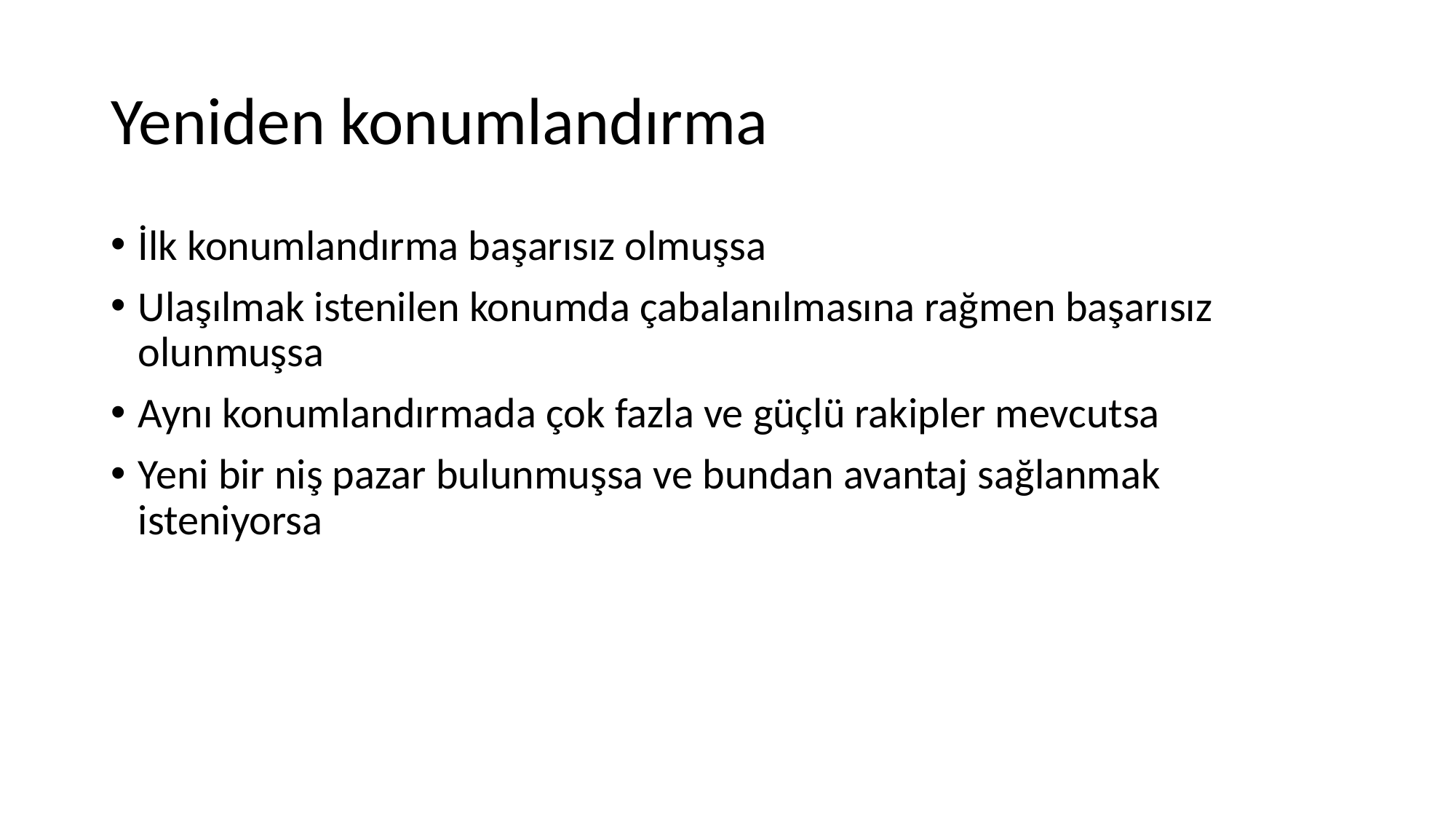

# Yeniden konumlandırma
İlk konumlandırma başarısız olmuşsa
Ulaşılmak istenilen konumda çabalanılmasına rağmen başarısız olunmuşsa
Aynı konumlandırmada çok fazla ve güçlü rakipler mevcutsa
Yeni bir niş pazar bulunmuşsa ve bundan avantaj sağlanmak isteniyorsa